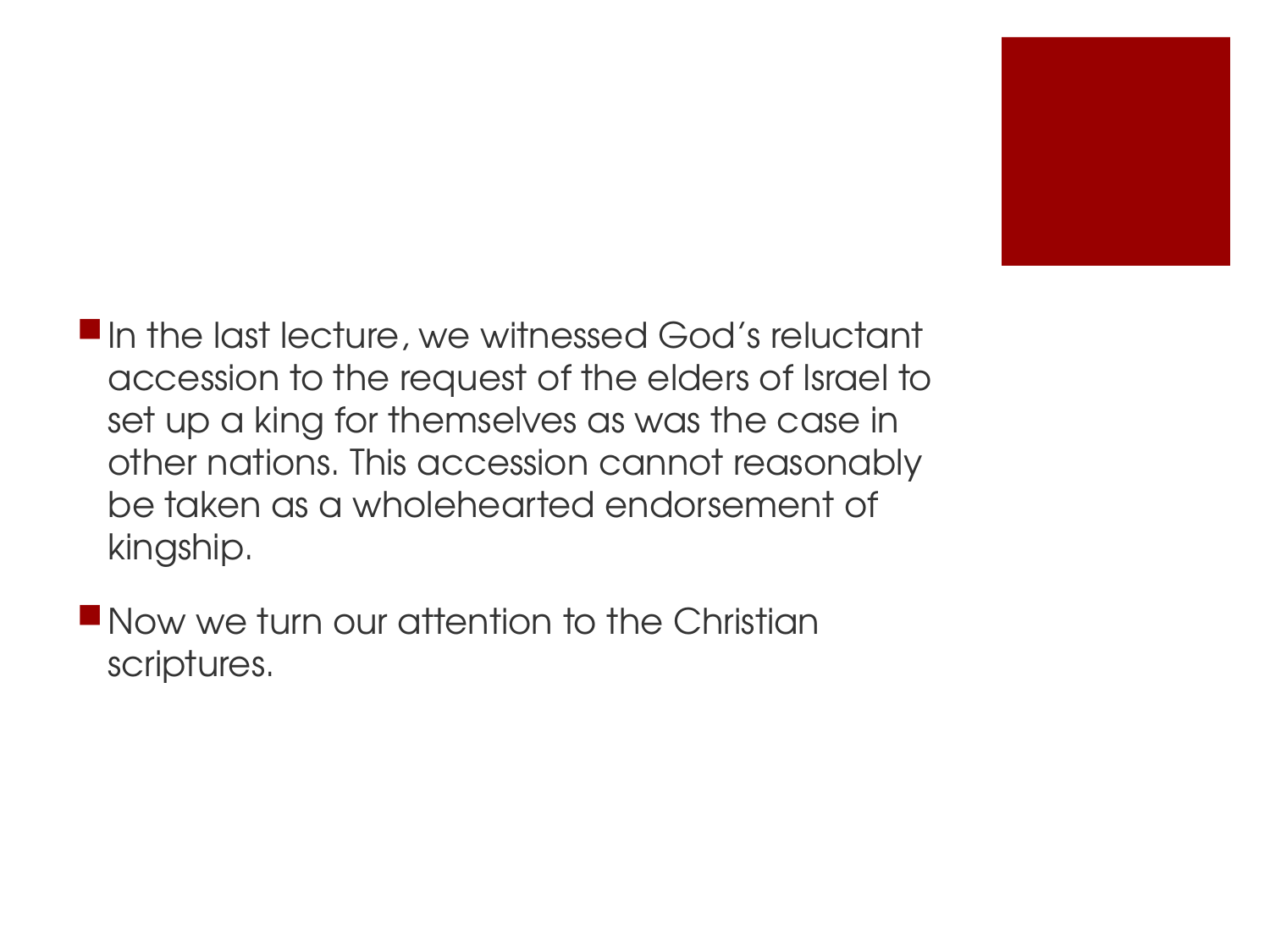

#
In the last lecture, we witnessed God’s reluctant accession to the request of the elders of Israel to set up a king for themselves as was the case in other nations. This accession cannot reasonably be taken as a wholehearted endorsement of kingship.
Now we turn our attention to the Christian scriptures.